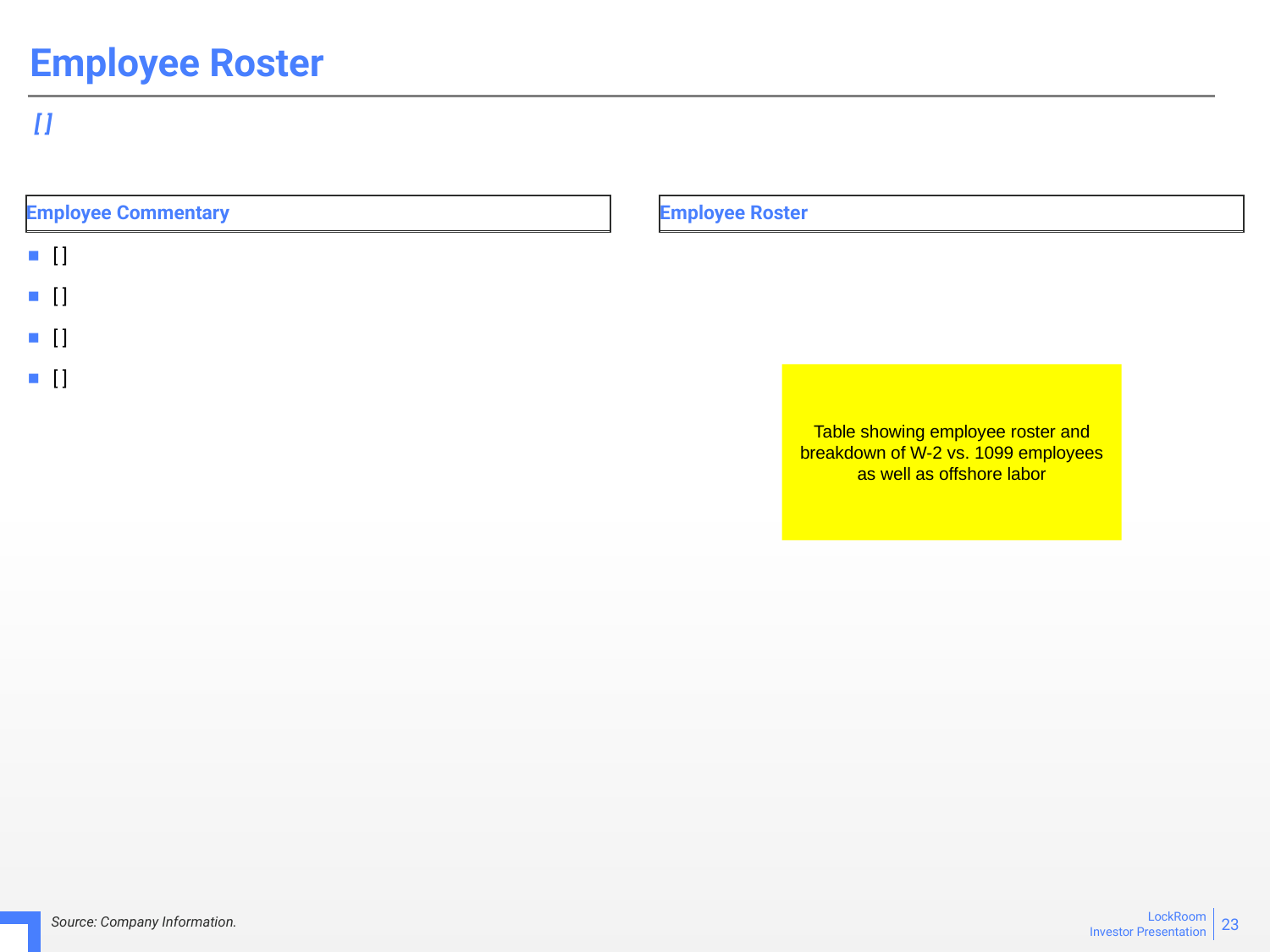

# Employee Roster
[ ]
Employee Commentary
Employee Roster
[ ]
[ ]
[ ]
[ ]
Table showing employee roster and breakdown of W-2 vs. 1099 employees as well as offshore labor
23
Source: Company Information.